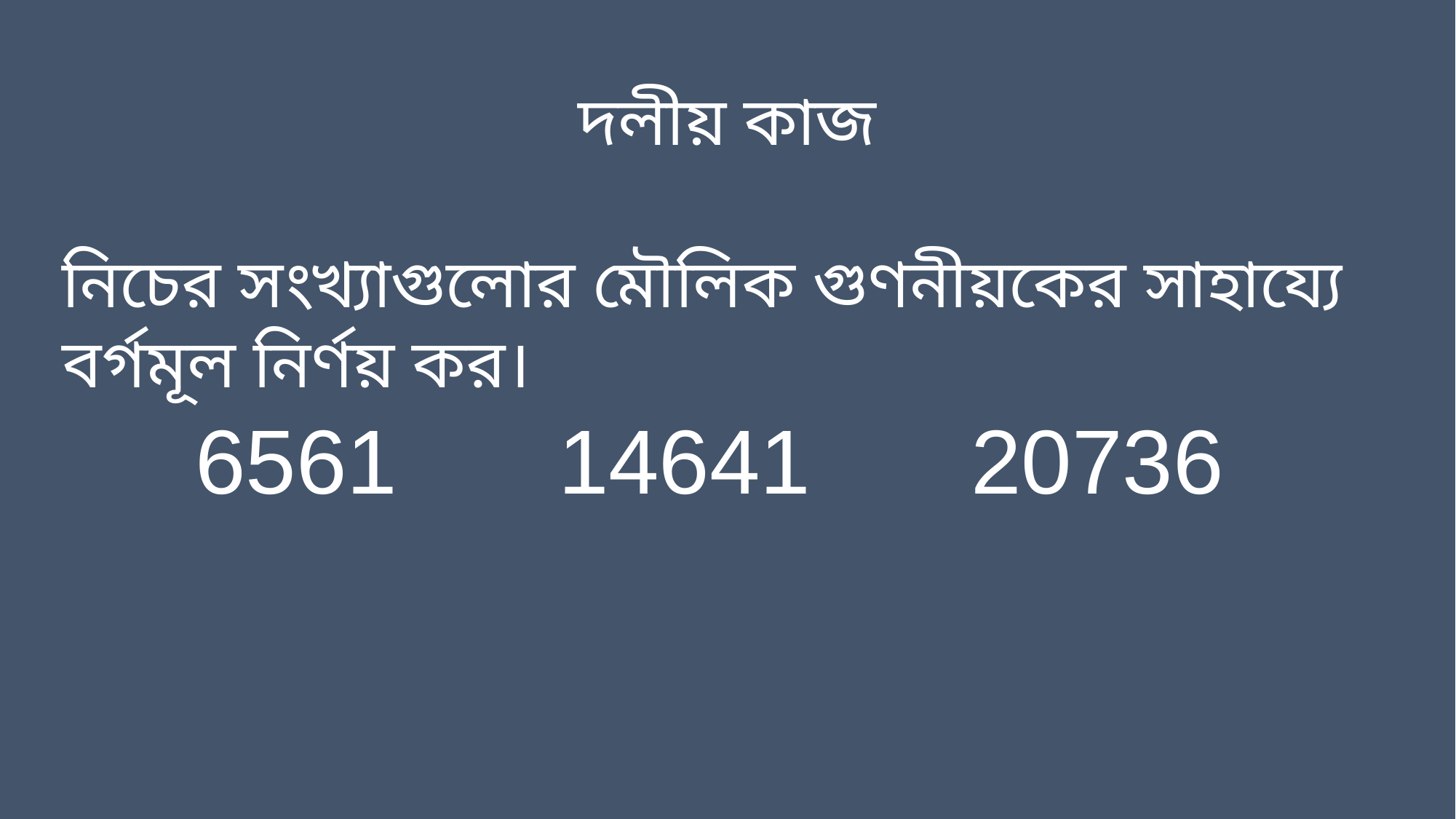

দলীয় কাজ
নিচের সংখ্যাগুলোর মৌলিক গুণনীয়কের সাহায্যে বর্গমূল নির্ণয় কর।
6561
14641
20736